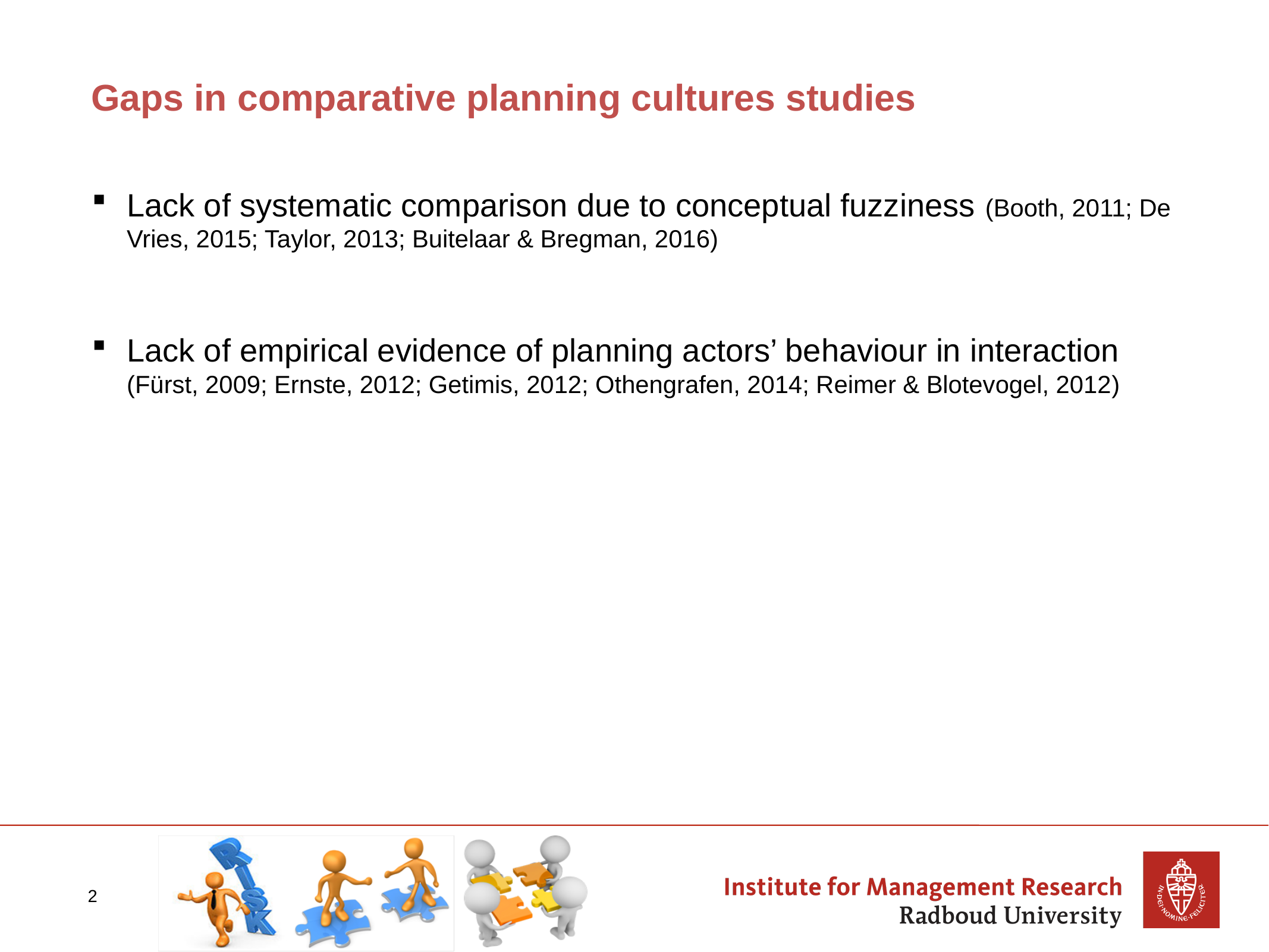

# Gaps in comparative planning cultures studies

Lack of systematic comparison due to conceptual fuzziness (Booth, 2011; De Vries, 2015; Taylor, 2013; Buitelaar & Bregman, 2016)

Lack of empirical evidence of planning actors’ behaviour in interaction (Fürst, 2009; Ernste, 2012; Getimis, 2012; Othengrafen, 2014; Reimer & Blotevogel, 2012)

2